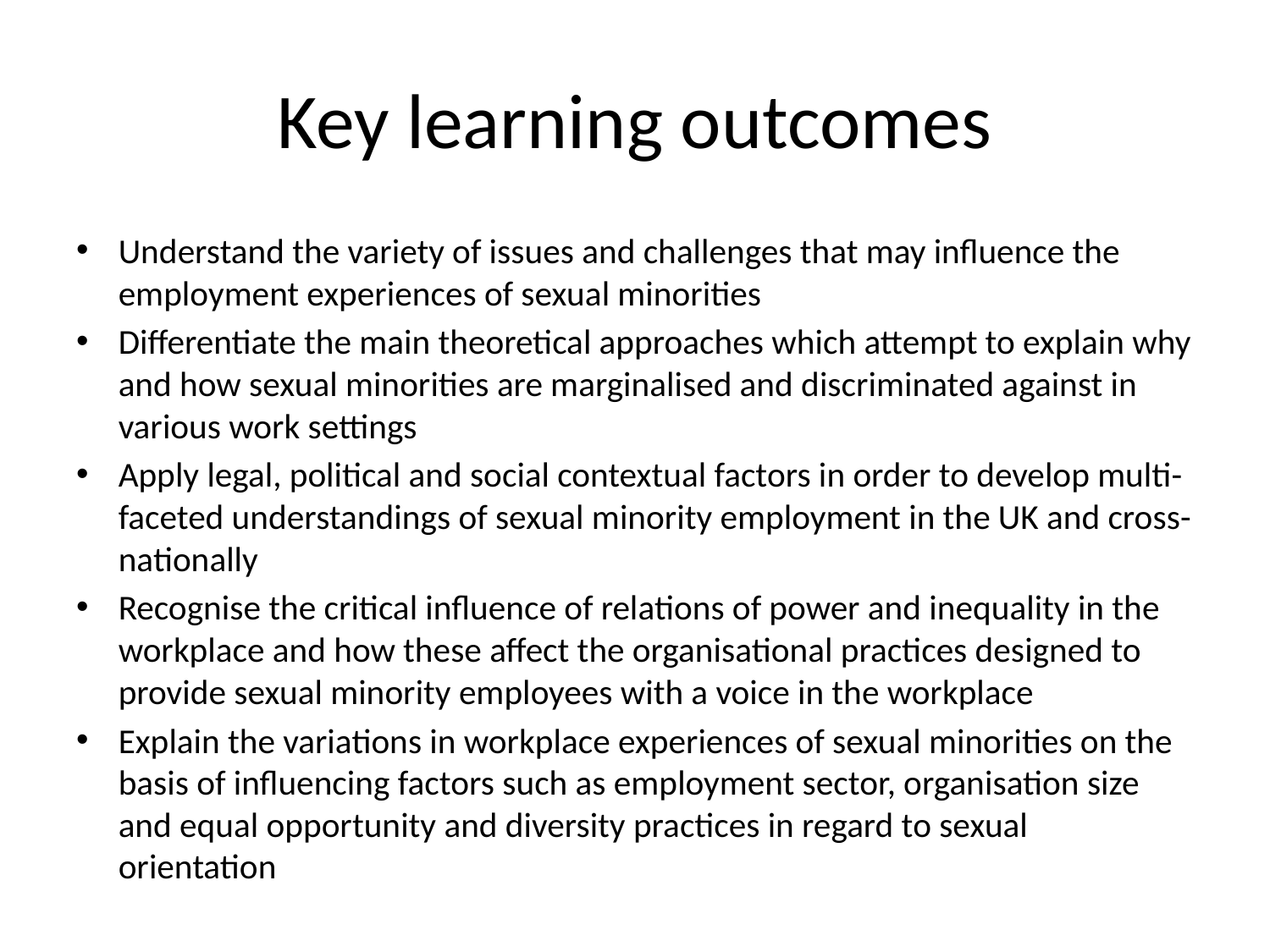

# Key learning outcomes
Understand the variety of issues and challenges that may influence the employment experiences of sexual minorities
Differentiate the main theoretical approaches which attempt to explain why and how sexual minorities are marginalised and discriminated against in various work settings
Apply legal, political and social contextual factors in order to develop multi-faceted understandings of sexual minority employment in the UK and cross-nationally
Recognise the critical influence of relations of power and inequality in the workplace and how these affect the organisational practices designed to provide sexual minority employees with a voice in the workplace
Explain the variations in workplace experiences of sexual minorities on the basis of influencing factors such as employment sector, organisation size and equal opportunity and diversity practices in regard to sexual orientation